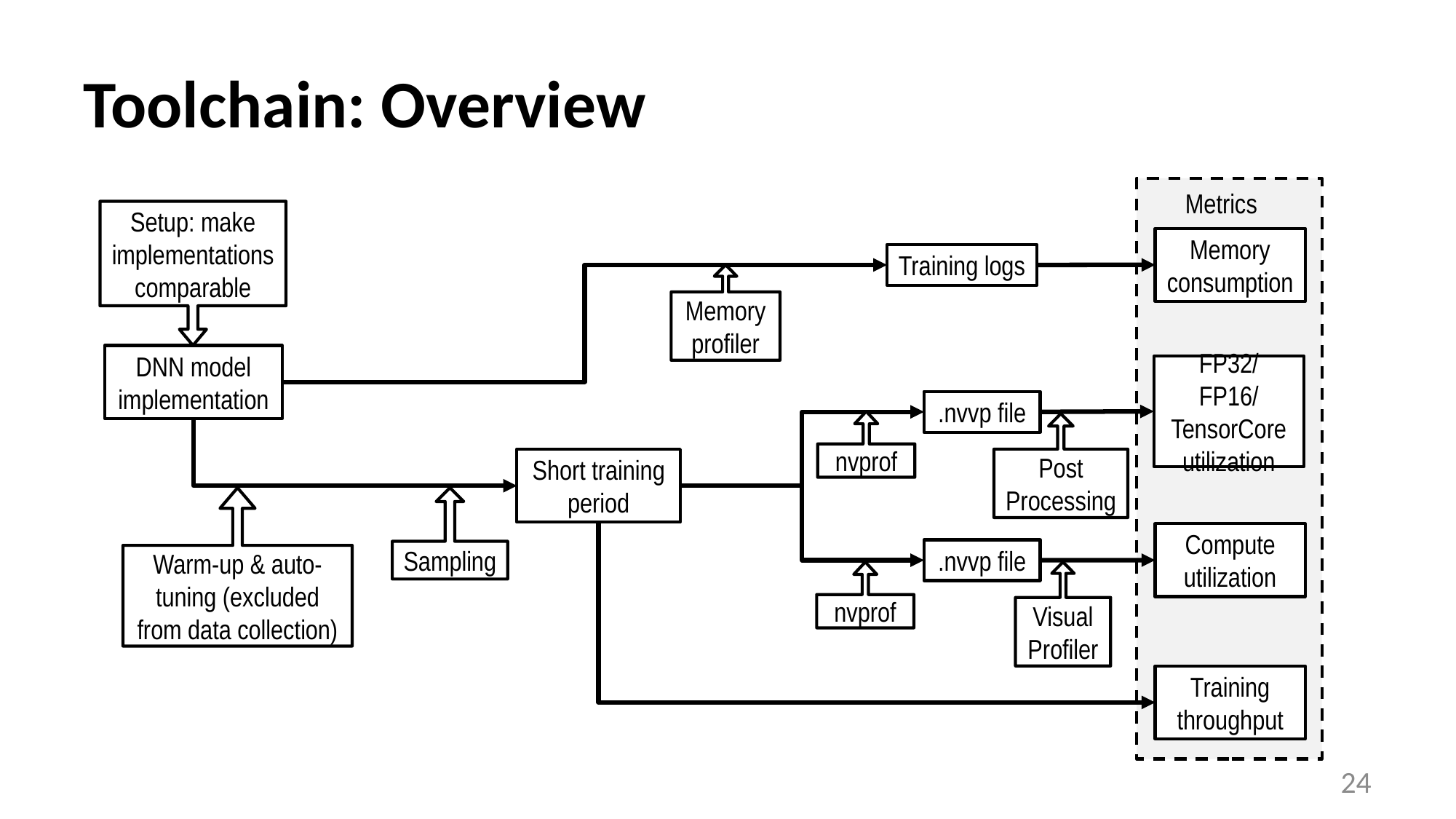

# Toolchain: Overview

Metrics
Setup: make implementations comparable
Memory consumption
Training logs
Memory profiler
DNN model implementation
FP32/FP16/TensorCore utilization
.nvvp file
nvprof
Post Processing
Short training period
Warm-up & auto-tuning (excluded from data collection)
Sampling
Compute utilization
.nvvp file
nvprof
Visual Profiler
Training throughput
24